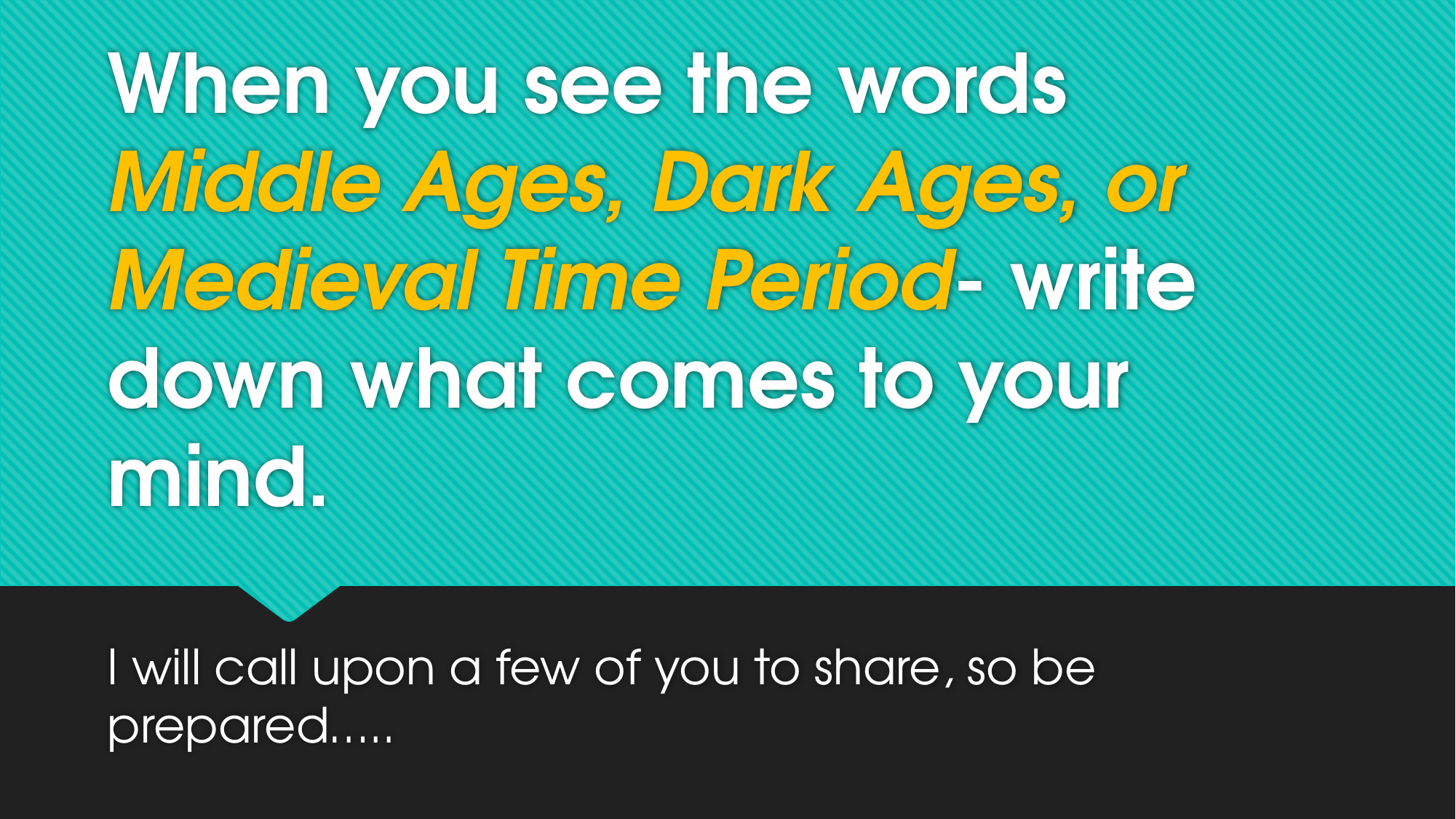

# When you see the words Middle Ages, Dark Ages, or Medieval Time Period- write down what comes to your mind.
I will call upon a few of you to share, so be prepared…..